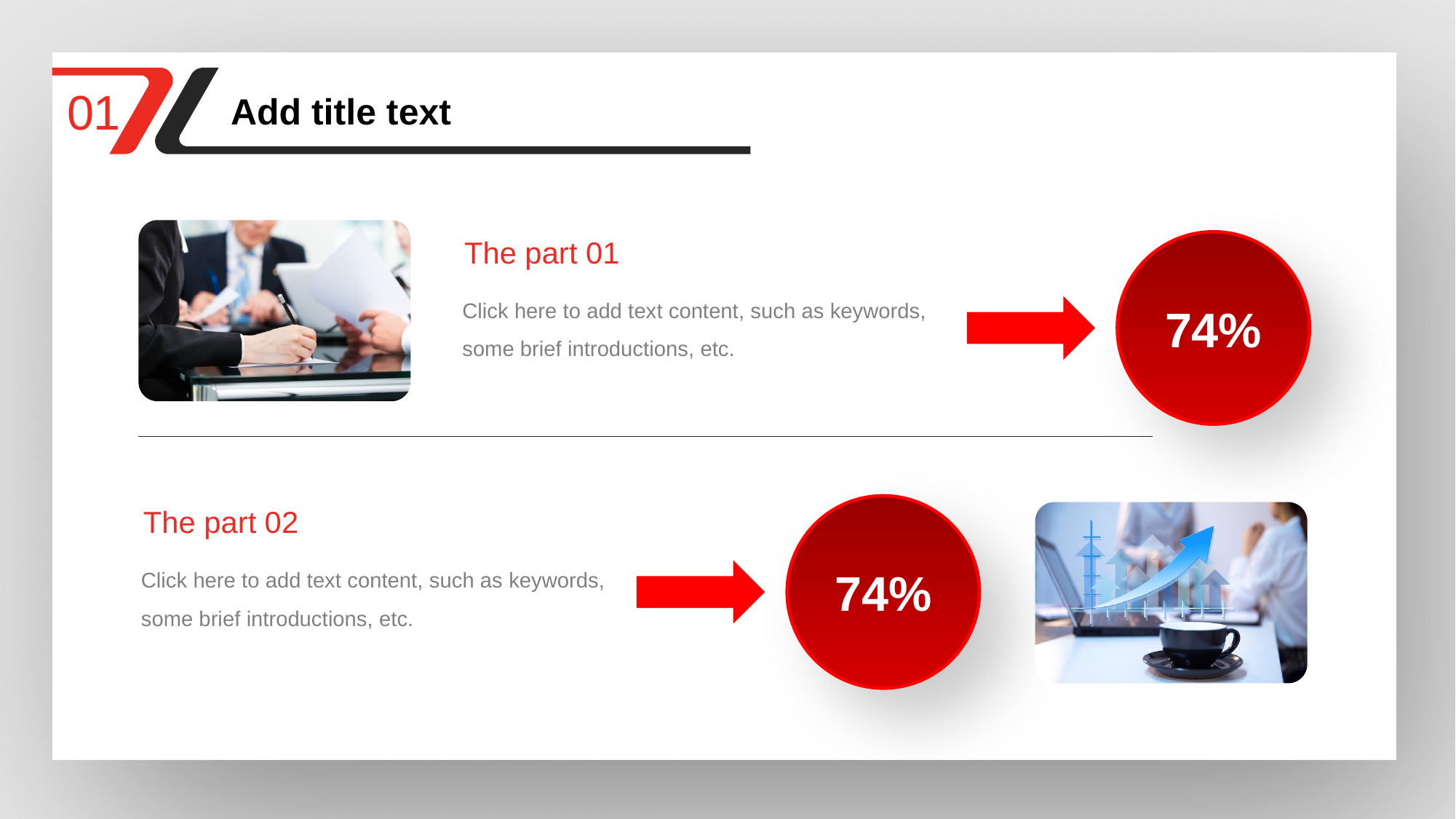

01
Add title text

The part 01
74%
Click here to add text content, such as keywords, some brief introductions, etc.

74%
The part 02

Click here to add text content, such as keywords, some brief introductions, etc.